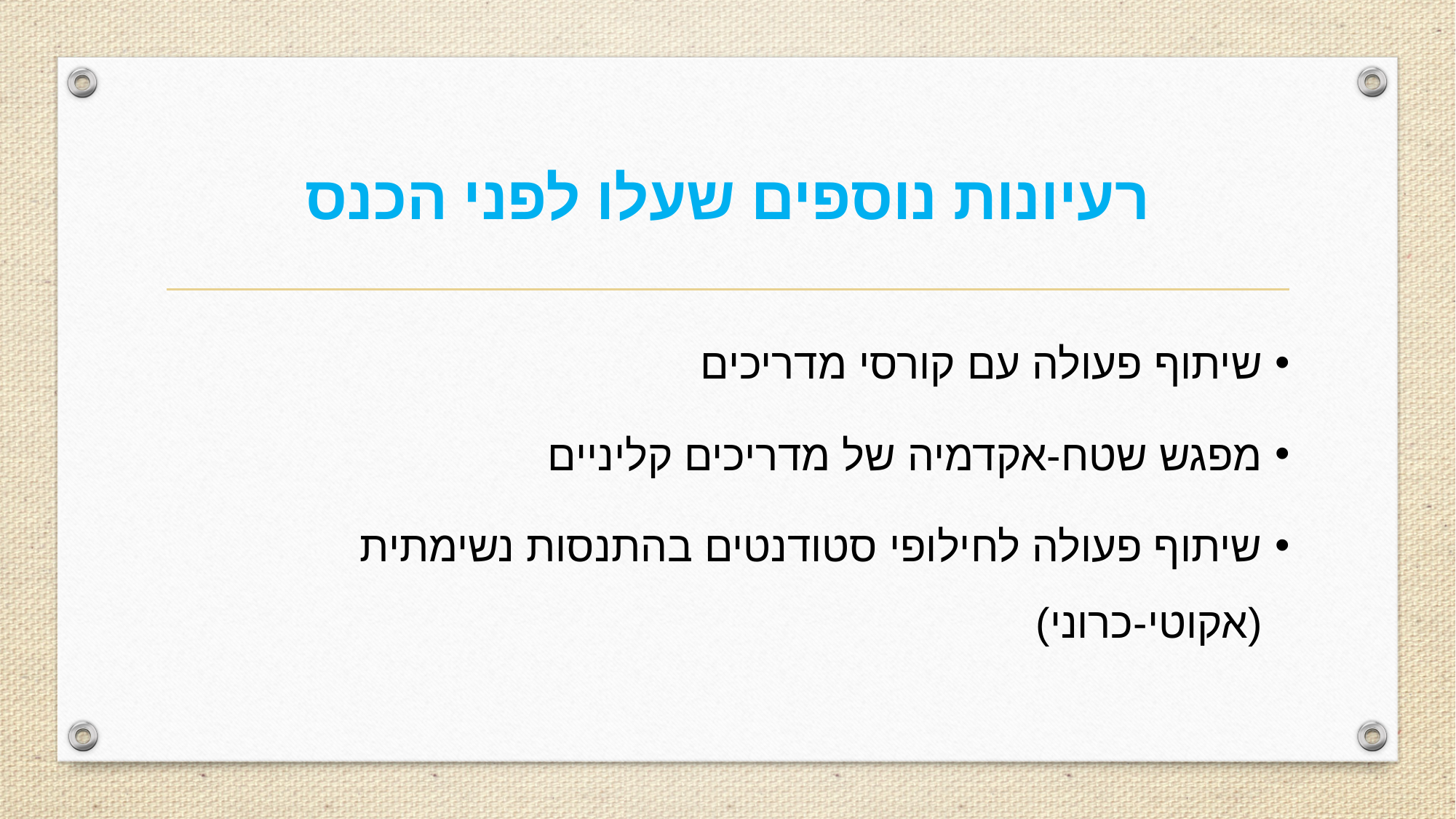

# רעיונות נוספים שעלו לפני הכנס
שיתוף פעולה עם קורסי מדריכים
מפגש שטח-אקדמיה של מדריכים קליניים
שיתוף פעולה לחילופי סטודנטים בהתנסות נשימתית (אקוטי-כרוני)